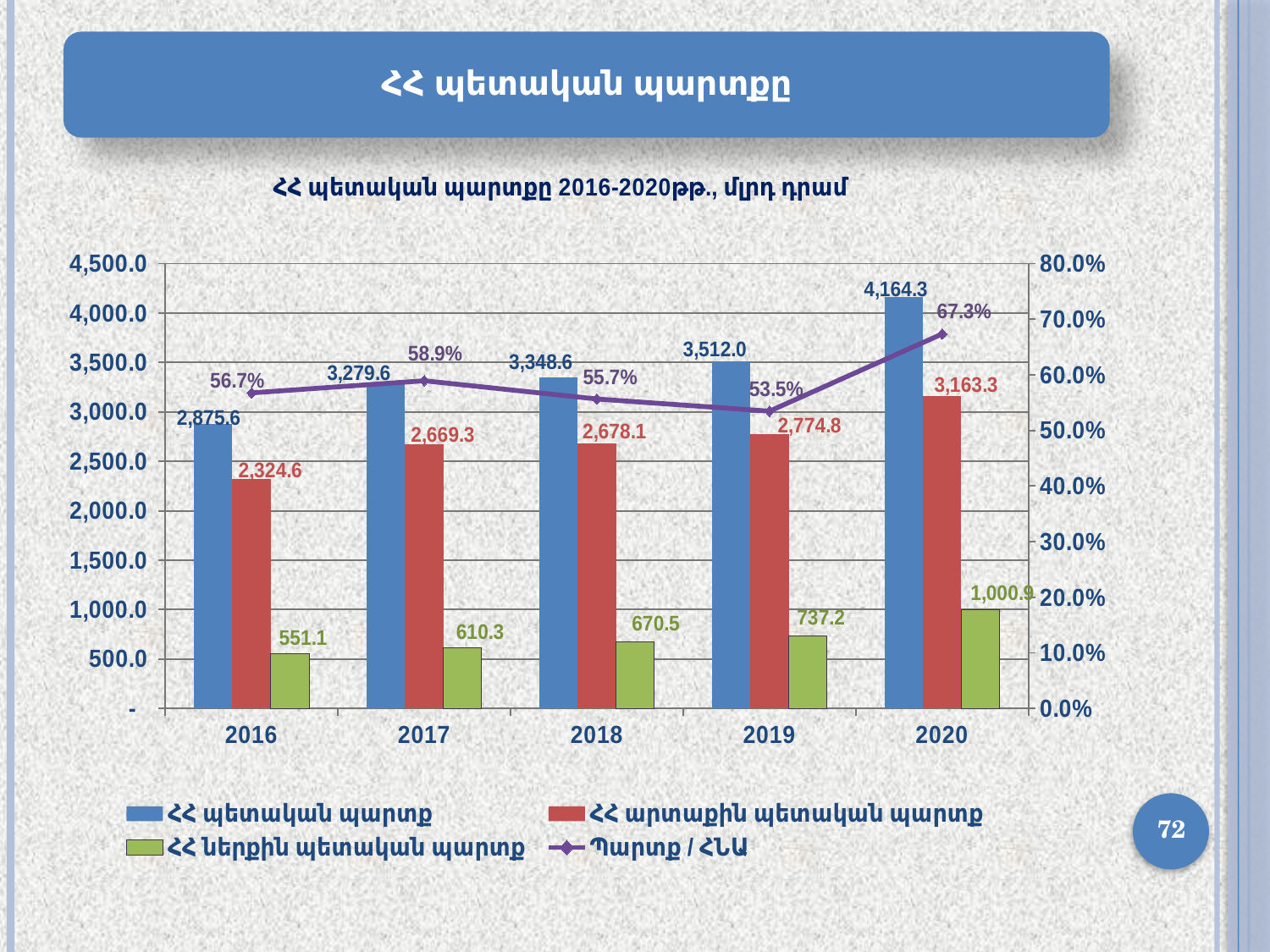

ՀՀ պետական պարտքը

### Chart

| Category | ՀՀ պետական պարտք | ՀՀ արտաքին պետական պարտք | ՀՀ ներքին պետական պարտք | Պարտք / ՀՆԱ |
|---|---|---|---|---|
| 2016 | 2875.6173311406674 | 2324.5583413222716 | 551.058989818396 | 0.5674858444928575 |
| 2017 | 3279.584644369898 | 2669.278622027664 | 610.306022342234 | 0.5893770497252458 |
| 2018 | 3348.596690672637 | 2678.0504053107497 | 670.5462853618875 | 0.5565193786256456 |
| 2019 | 3512.0066903039306 | 2774.8332043682376 | 737.1734859356931 | 0.5346308758826234 |
| 2020 | 4164.25130122852 | 3163.31385669852 | 1000.93744453 | 0.6734193040211881 |
72